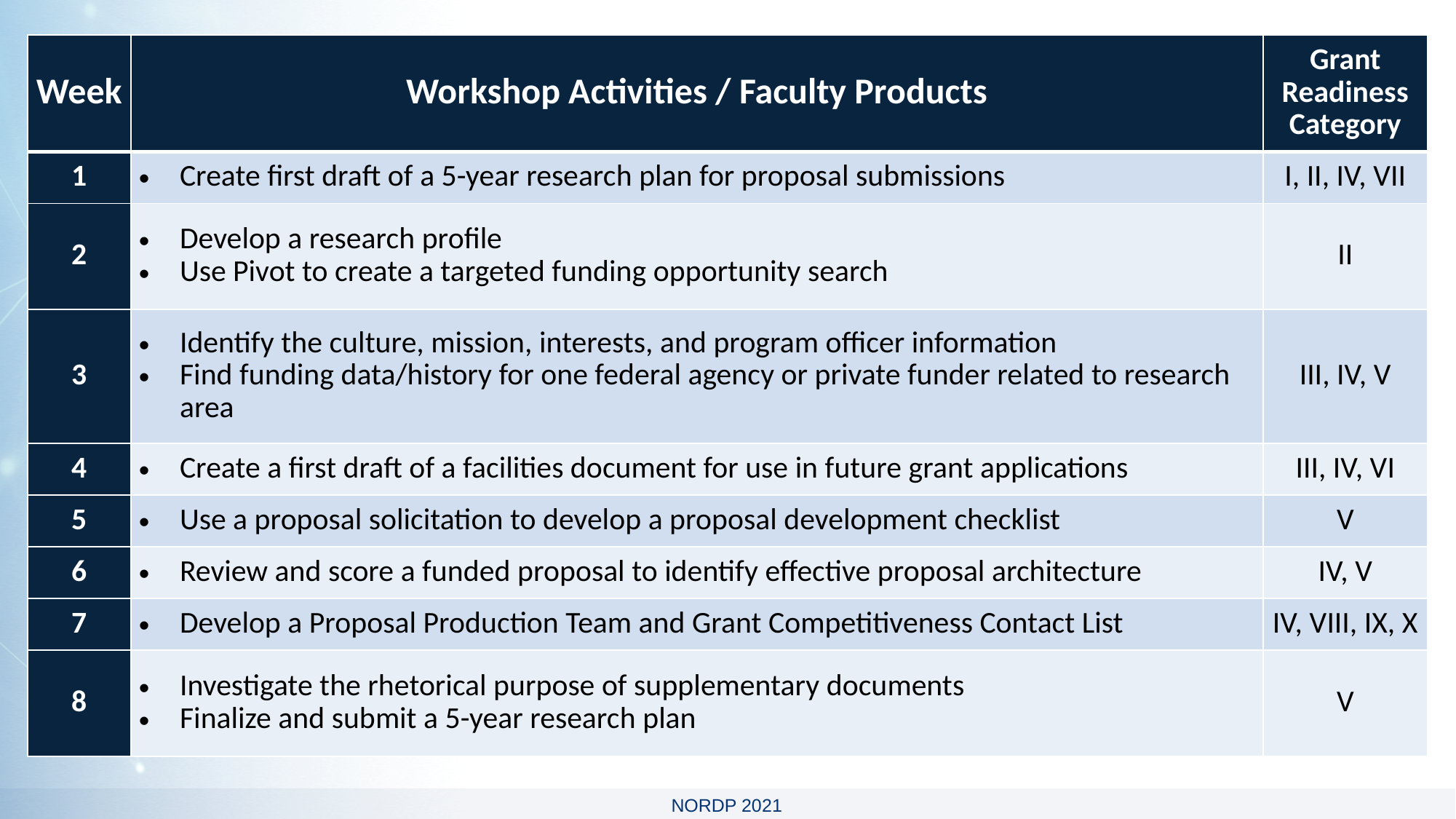

| Week | Workshop Activities / Faculty Products | Grant Readiness Category |
| --- | --- | --- |
| 1 | Create first draft of a 5-year research plan for proposal submissions | I, II, IV, VII |
| 2 | Develop a research profile Use Pivot to create a targeted funding opportunity search | II |
| 3 | Identify the culture, mission, interests, and program officer information Find funding data/history for one federal agency or private funder related to research area | III, IV, V |
| 4 | Create a first draft of a facilities document for use in future grant applications | III, IV, VI |
| 5 | Use a proposal solicitation to develop a proposal development checklist | V |
| 6 | Review and score a funded proposal to identify effective proposal architecture | IV, V |
| 7 | Develop a Proposal Production Team and Grant Competitiveness Contact List | IV, VIII, IX, X |
| 8 | Investigate the rhetorical purpose of supplementary documents Finalize and submit a 5-year research plan | V |
NORDP 2021